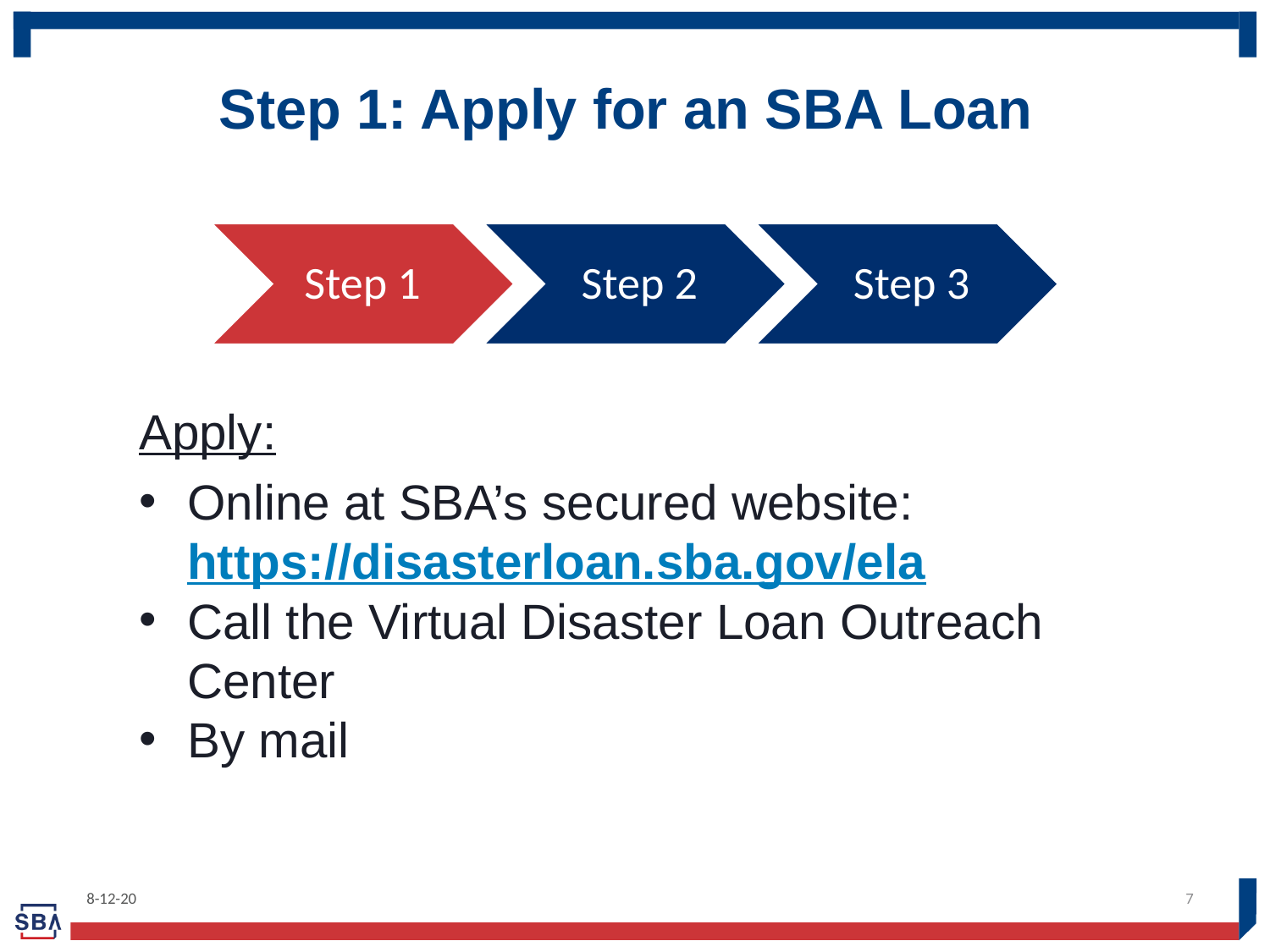

Step 1
Step 2
Step 3
Step 1: Apply for an SBA Loan
Apply:
Online at SBA’s secured website: https://disasterloan.sba.gov/ela
Call the Virtual Disaster Loan Outreach Center
By mail
8-12-20
7